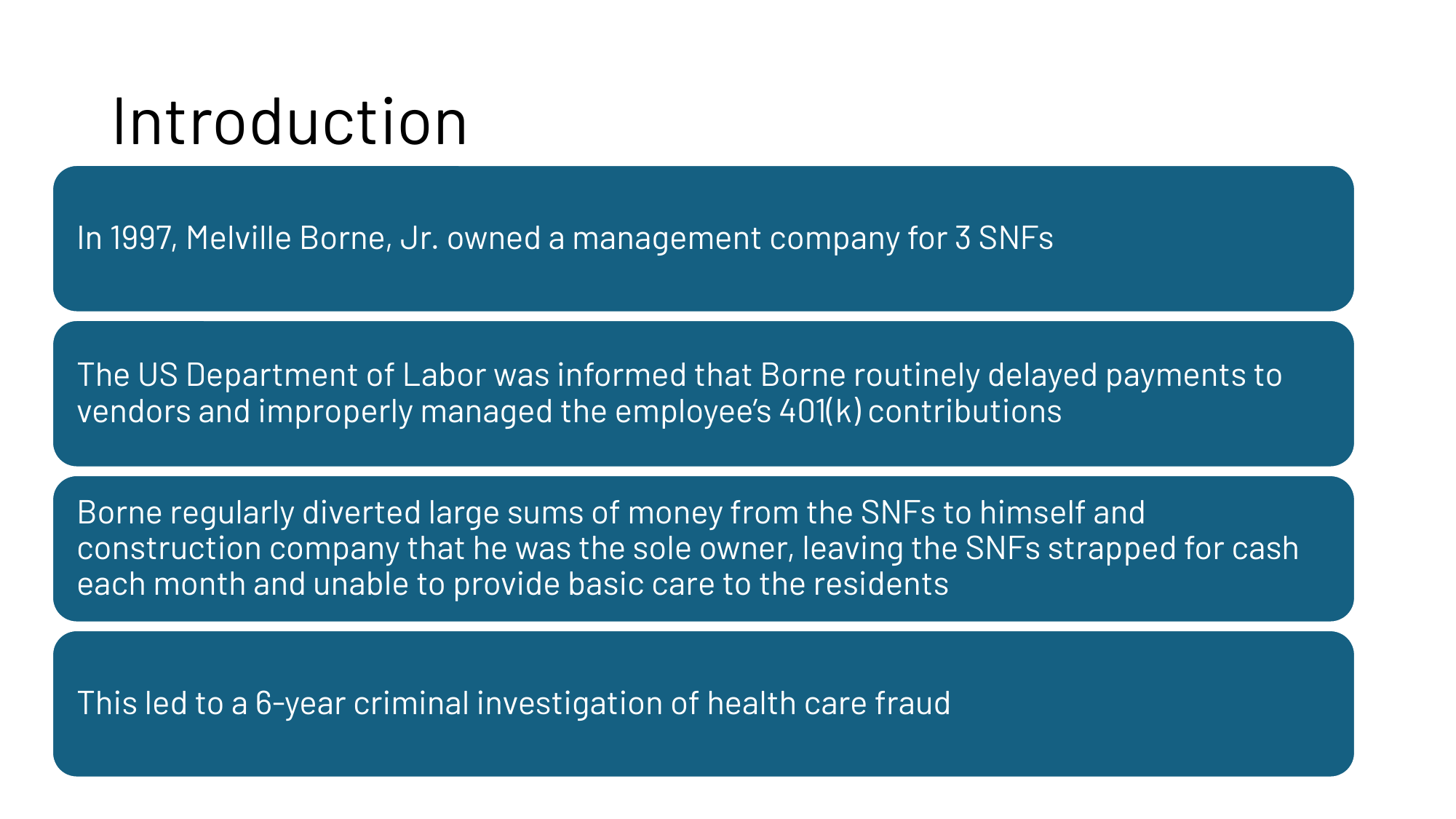

# Introduction
In 1997, Melville Borne, Jr. owned a management company for 3 SNFs
The US Department of Labor was informed that Borne routinely delayed payments to vendors and improperly managed the employee’s 401(k) contributions
Borne regularly diverted large sums of money from the SNFs to himself and construction company that he was the sole owner, leaving the SNFs strapped for cash each month and unable to provide basic care to the residents
This led to a 6-year criminal investigation of health care fraud